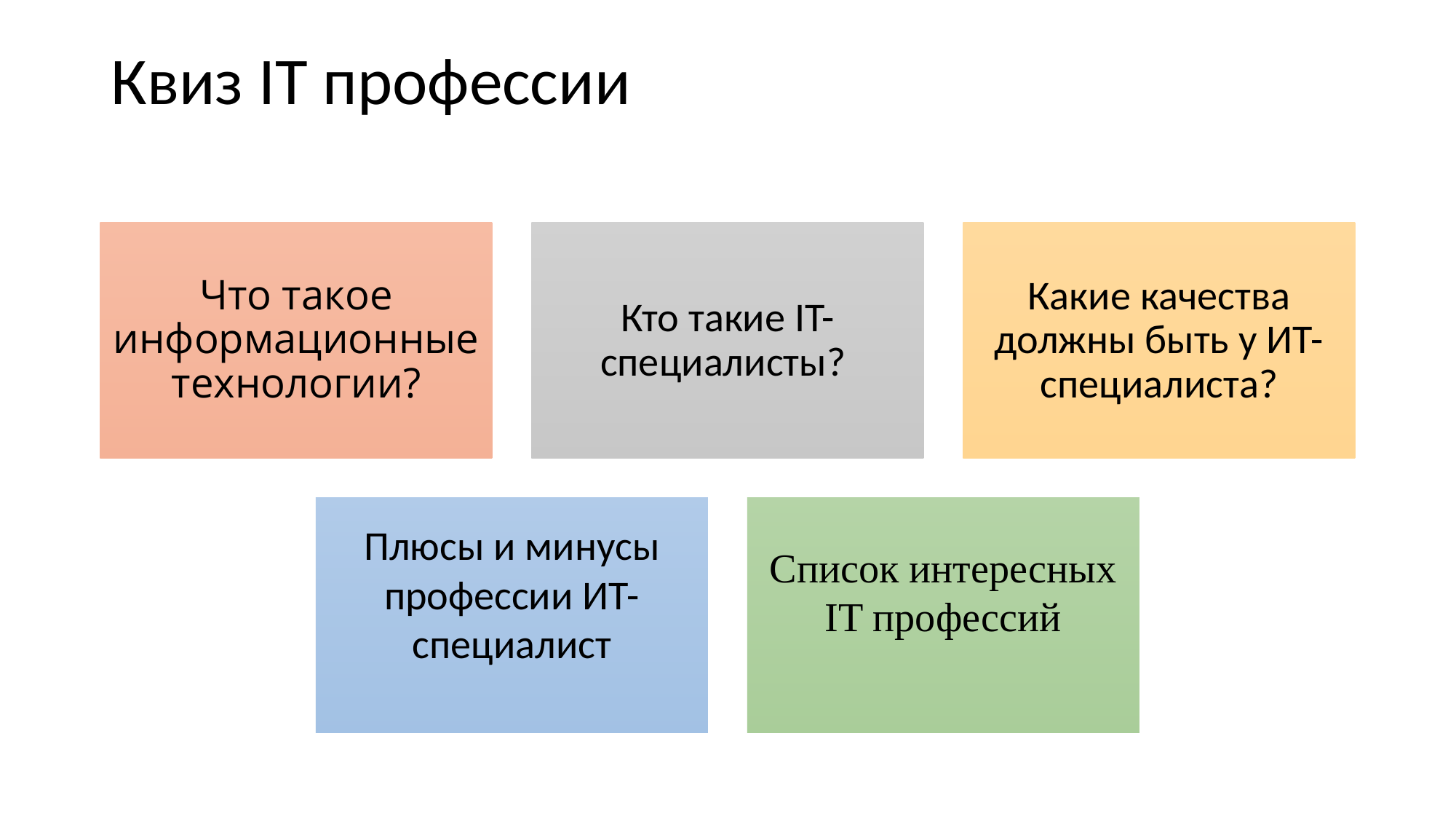

# Квиз IT профессии
Что такое информационные технологии?
Кто такие IT-специалисты?
Какие качества должны быть у ИТ-специалиста?
Плюсы и минусы профессии ИТ-специалист

Список интересных IT профессий